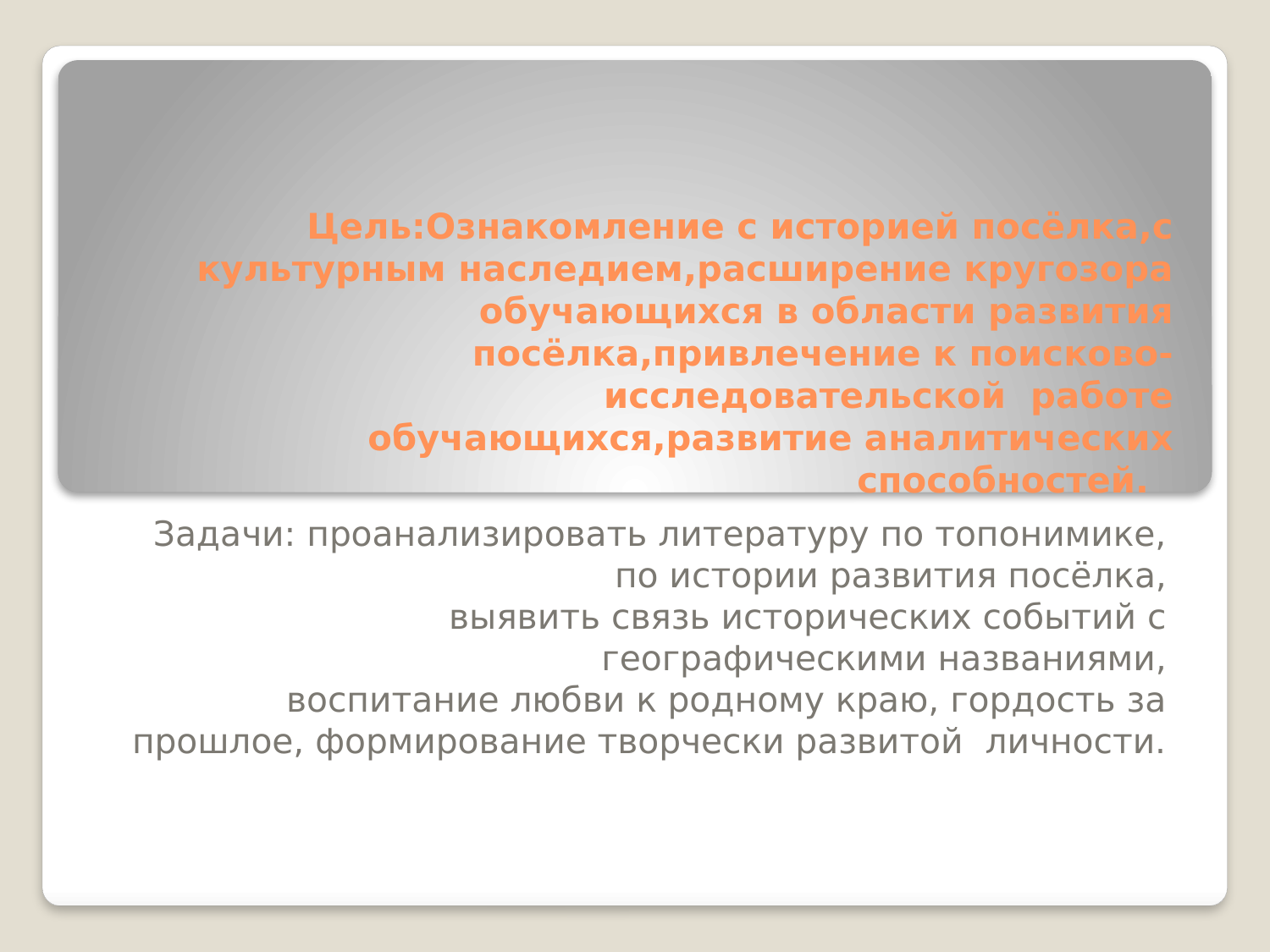

# Цель:Ознакомление с историей посёлка,с культурным наследием,расширение кругозора обучающихся в области развития посёлка,привлечение к поисково-исследовательской  работе обучающихся,развитие аналитических способностей.
Задачи: проанализировать литературу по топонимике, по истории развития посёлка,
выявить связь исторических событий с географическими названиями,
воспитание любви к родному краю, гордость за прошлое, формирование творчески развитой  личности.